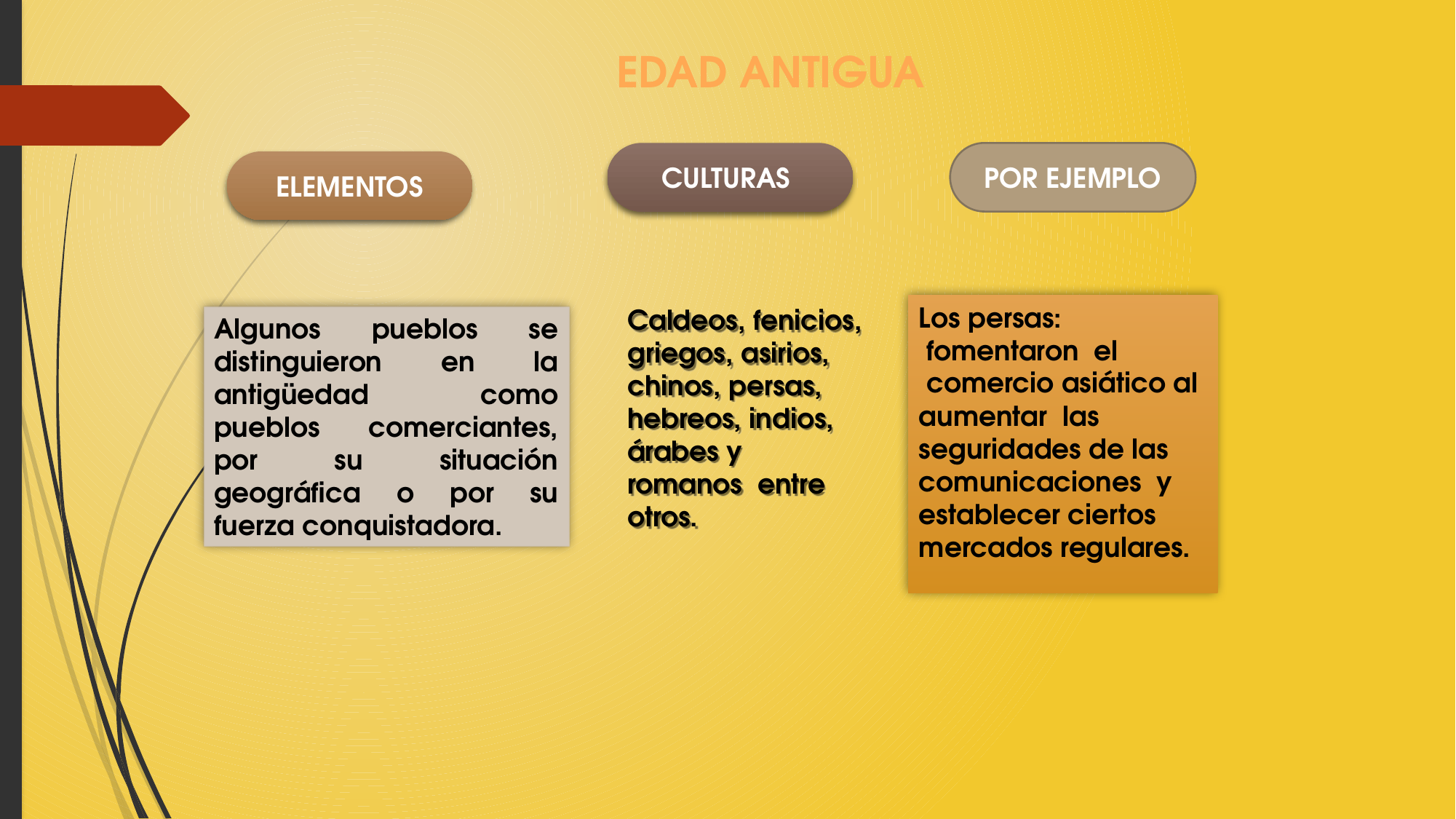

EDAD ANTIGUA
CULTURAS
POR EJEMPLO
ELEMENTOS
Los persas:
 fomentaron  el
 comercio asiático al aumentar  las seguridades de las comunicaciones  y establecer ciertos mercados regulares.

Caldeos, fenicios, griegos, asirios, chinos, persas, hebreos, indios, árabes y  romanos  entre otros.

Algunos pueblos se distinguieron en la antigüedad como pueblos comerciantes, por su situación geográfica o por su fuerza conquistadora.